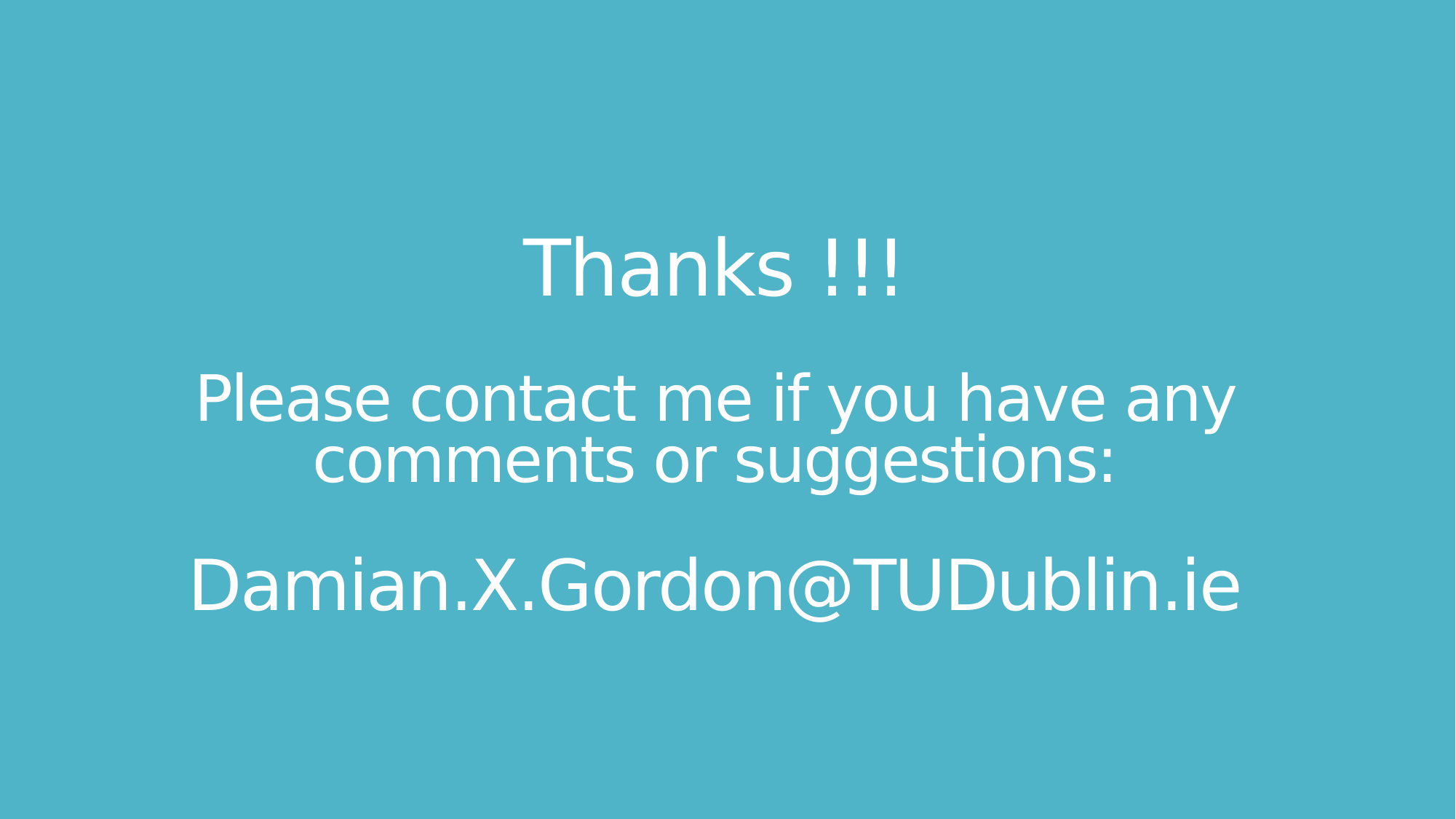

# Thanks !!! Please contact me if you have any comments or suggestions: Damian.X.Gordon@TUDublin.ie